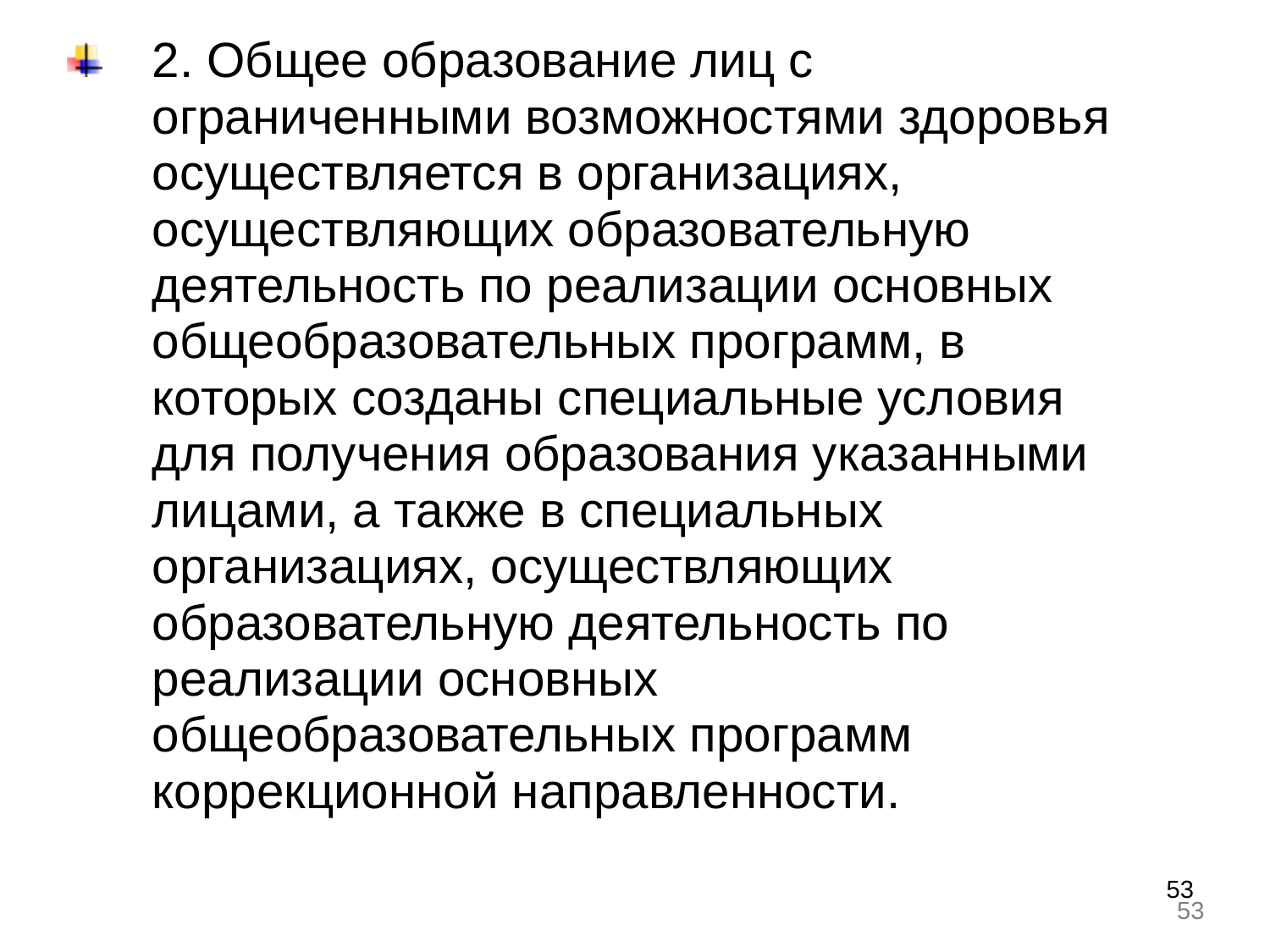

2. Общее образование лиц с ограниченными возможностями здоровья осуществляется в организациях, осуществляющих образовательную деятельность по реализации основных общеобразовательных программ, в которых созданы специальные условия для получения образования указанными лицами, а также в специальных организациях, осуществляющих образовательную деятельность по реализации основных общеобразовательных программ коррекционной направленности.

53
53